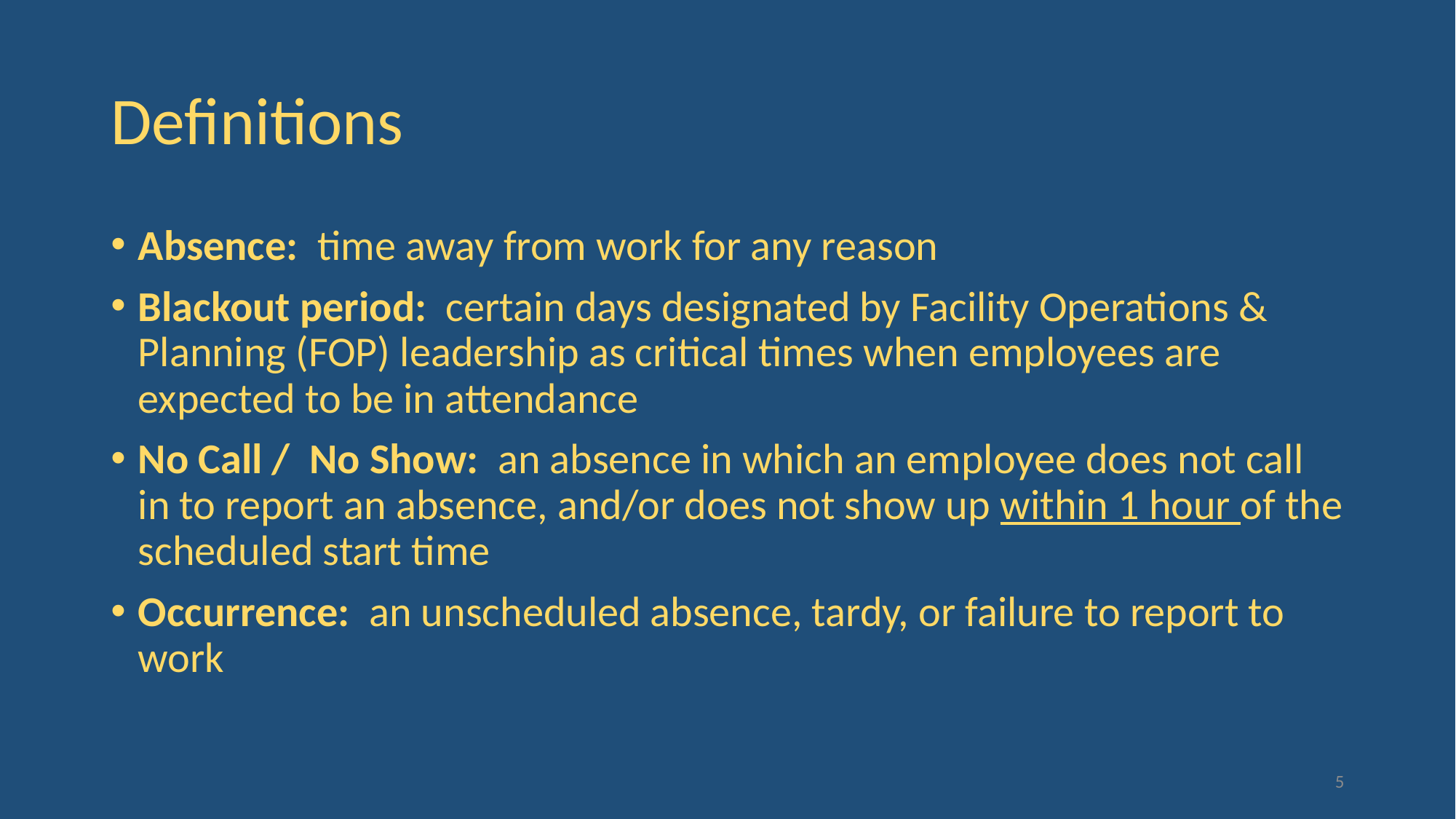

# Definitions
Absence:  time away from work for any reason
Blackout period:  certain days designated by Facility Operations & Planning (FOP) leadership as critical times when employees are expected to be in attendance
No Call /  No Show:  an absence in which an employee does not call in to report an absence, and/or does not show up within 1 hour of the scheduled start time
Occurrence:  an unscheduled absence, tardy, or failure to report to work

5